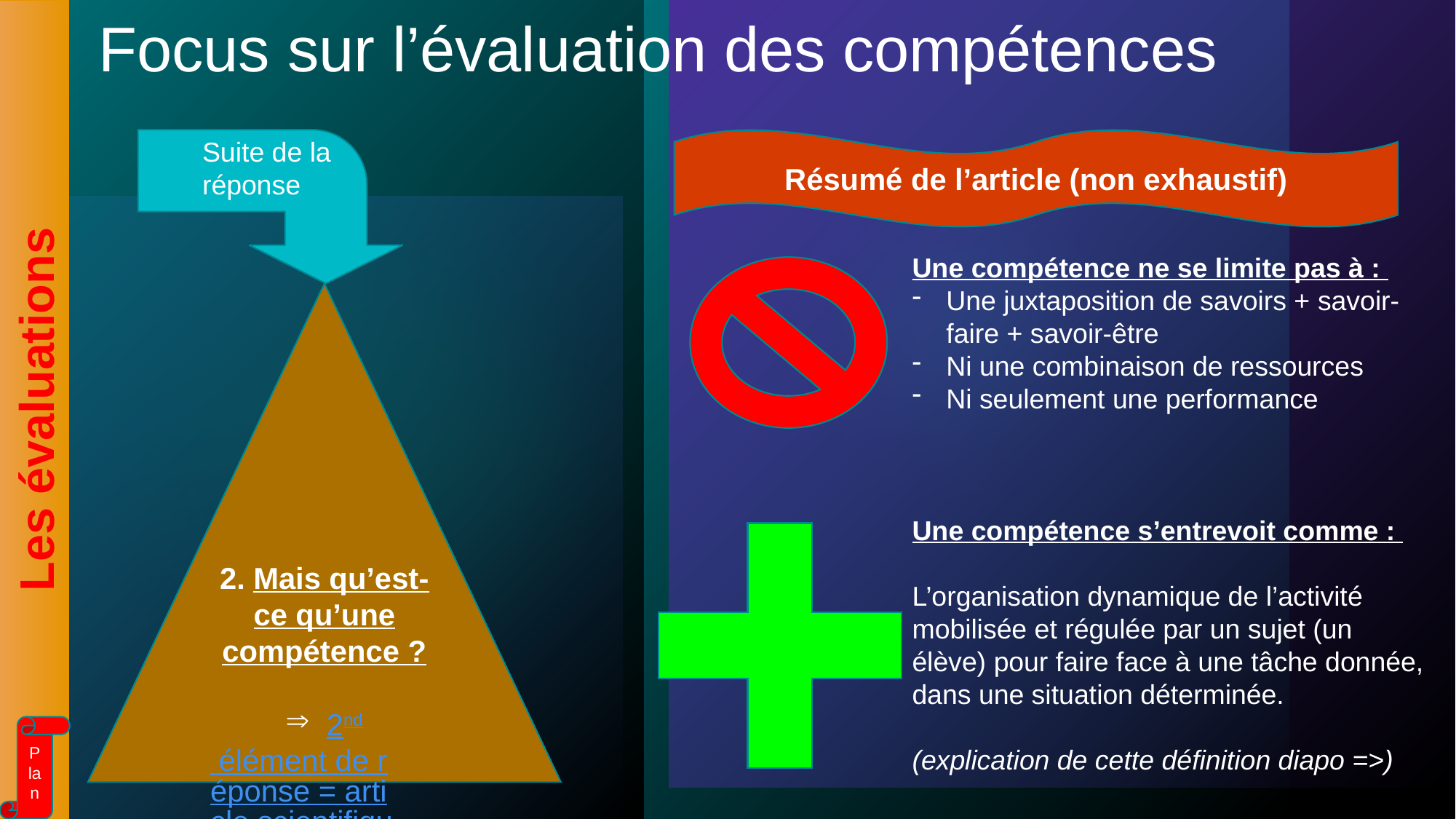

Focus sur l’évaluation des compétences
Suite de la
réponse
Résumé de l’article (non exhaustif)
Une compétence ne se limite pas à :
Une juxtaposition de savoirs + savoir-faire + savoir-être
Ni une combinaison de ressources
Ni seulement une performance

2. Mais qu’est-ce qu’une compétence ?

2nd élément de réponse = article scientifique
Les évaluations
Une compétence s’entrevoit comme :

L’organisation dynamique de l’activité mobilisée et régulée par un sujet (un  élève) pour faire face à une tâche donnée, dans une situation déterminée.

(explication de cette définition diapo =>)

Plan